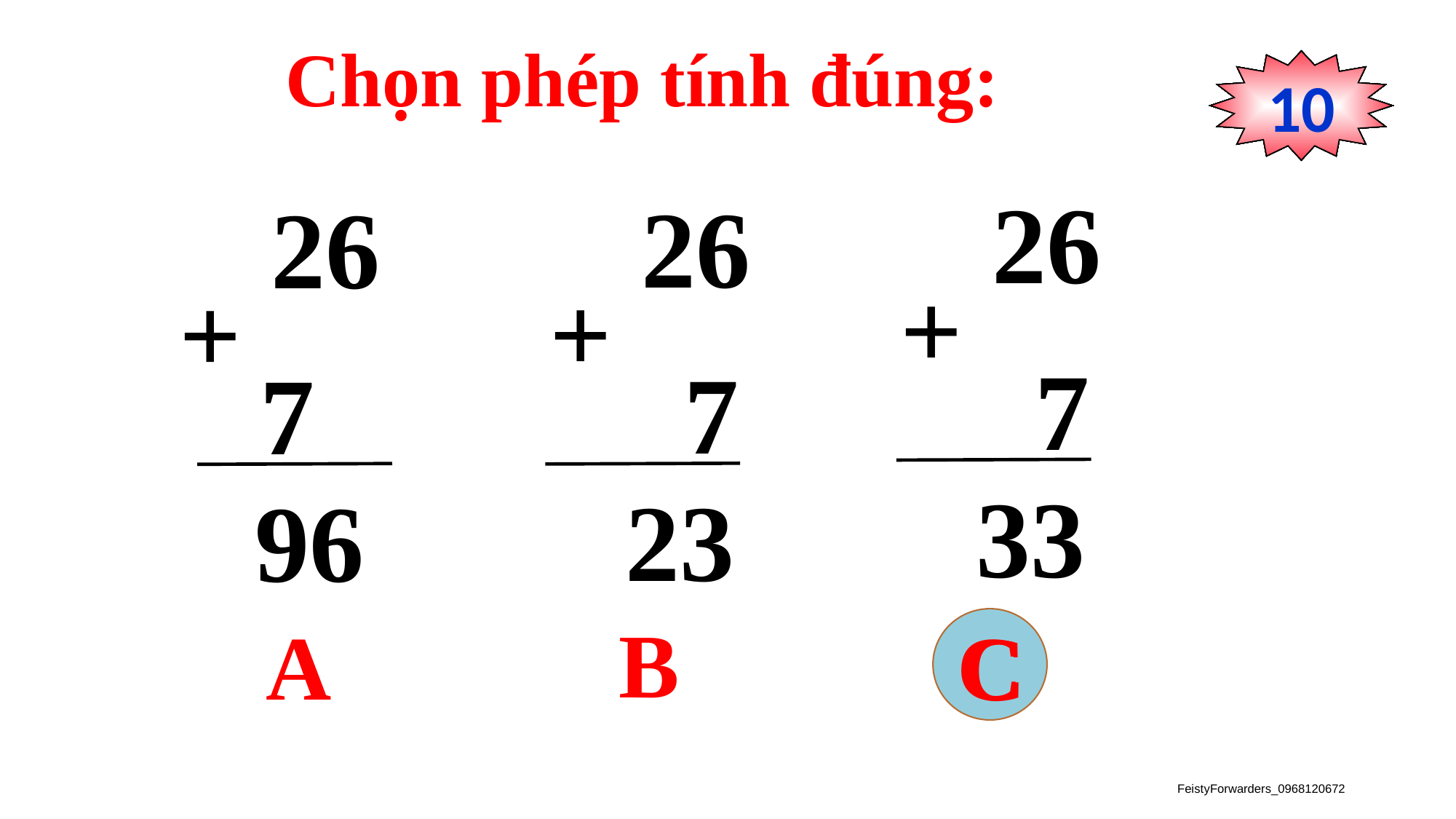

Chọn phép tính đúng:
0
1
2
3
4
5
6
7
8
9
10
    26
    26
    26
    +
    +
    +
    7
    7
    7
    33
    23
    96
    B
    A
    C
C